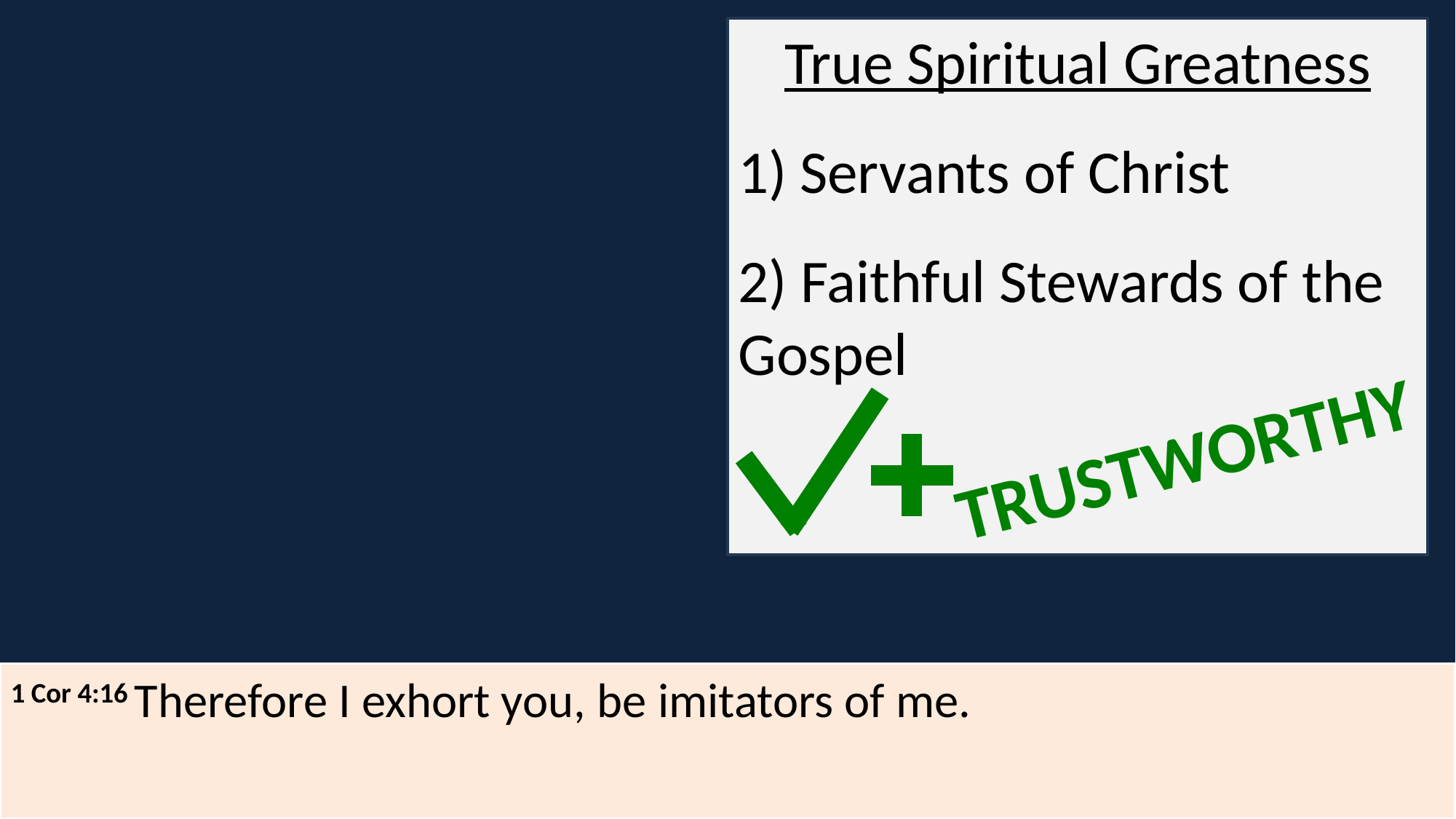

True Spiritual Greatness

Servants of Christ

2) Faithful Stewards of the Gospel

TRUSTWORTHY
1 Cor 4:16 Therefore I exhort you, be imitators of me.